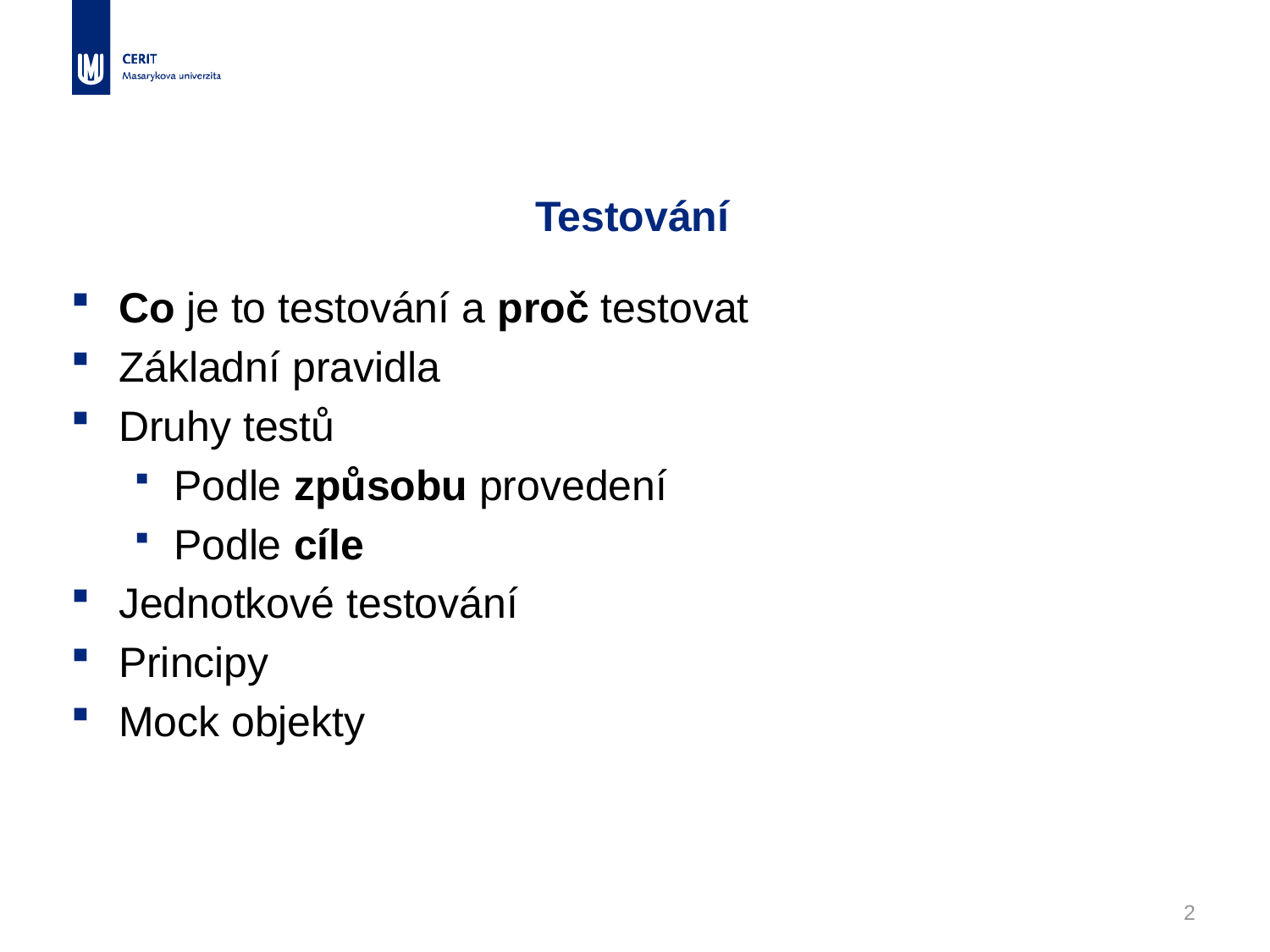

# Testování
Co je to testování a proč testovat
Základní pravidla
Druhy testů
Podle způsobu provedení
Podle cíle
Jednotkové testování
Principy
Mock objekty
2